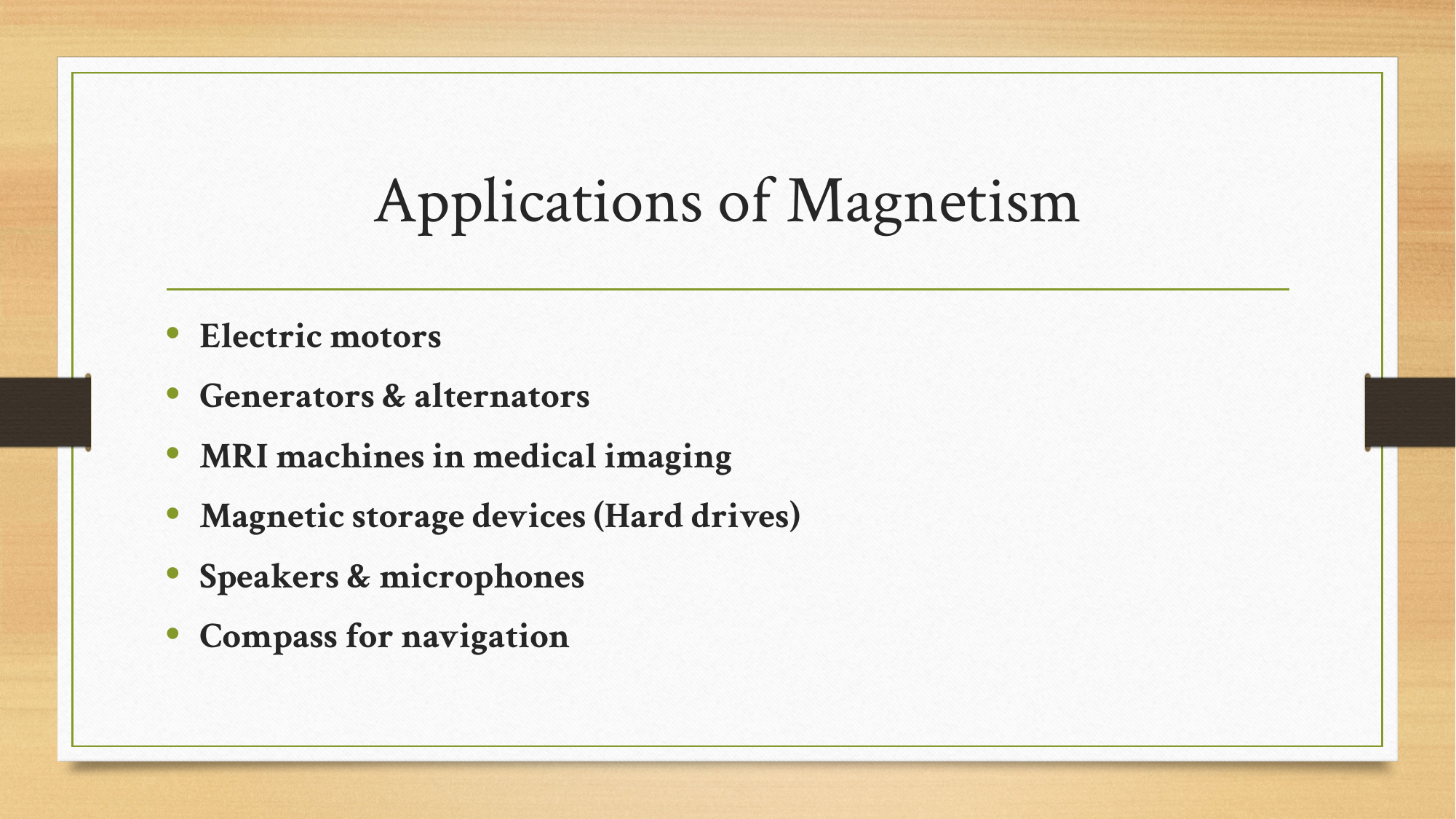

# Applications of Magnetism
Electric motors
Generators & alternators
MRI machines in medical imaging
Magnetic storage devices (Hard drives)
Speakers & microphones
Compass for navigation